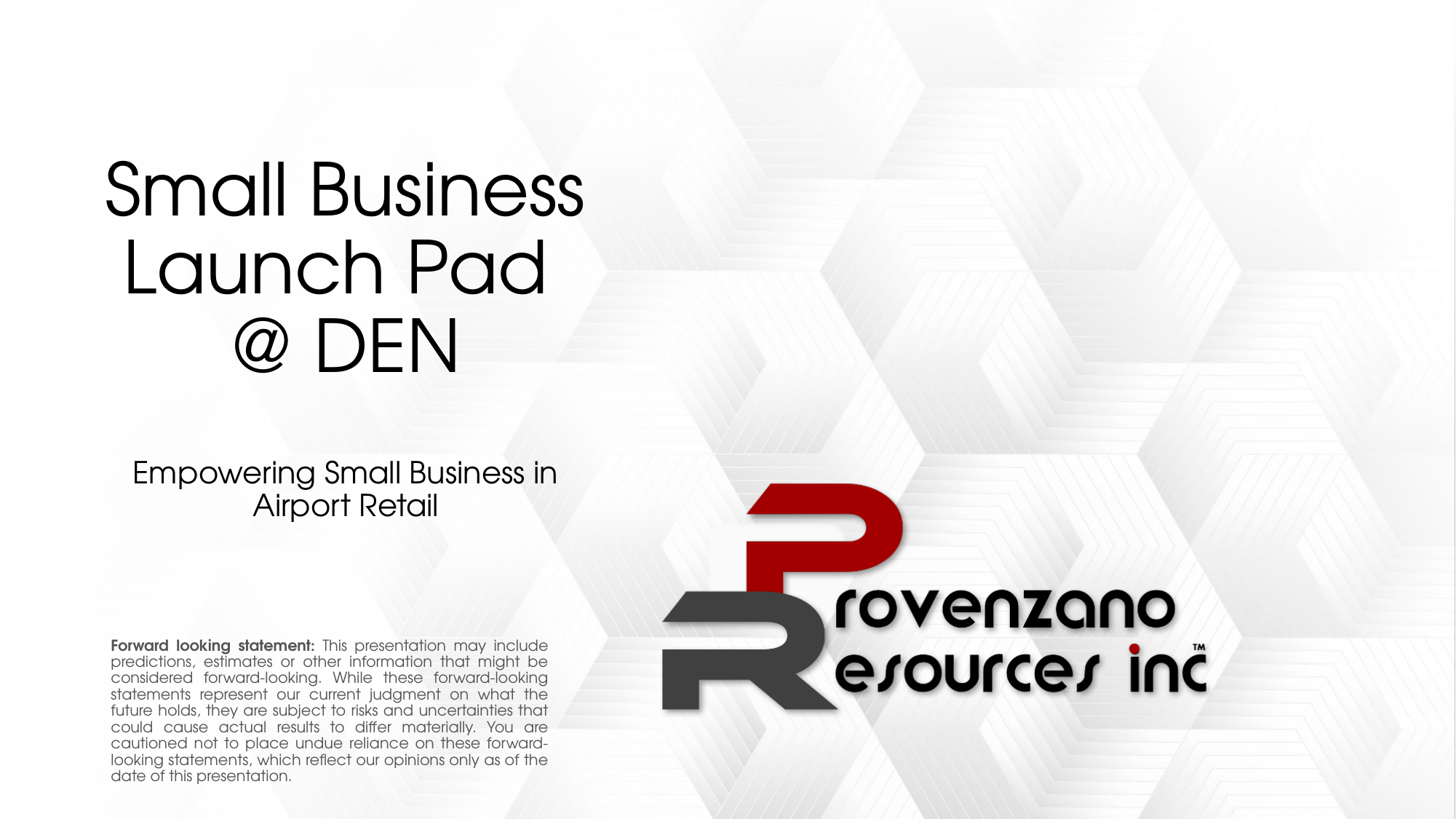

# Small Business Launch Pad @ DEN
Empowering Small Business in Airport Retail